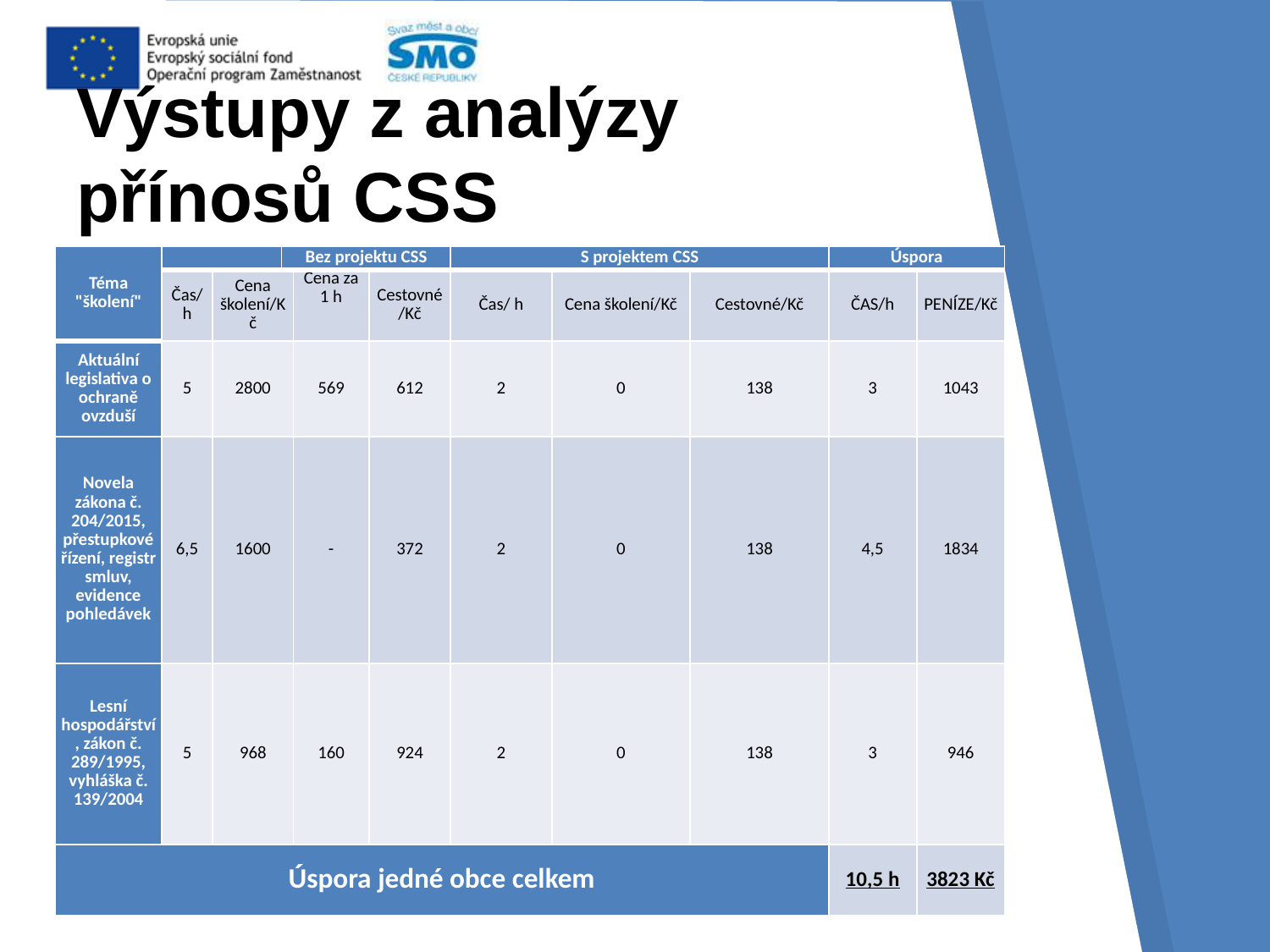

# Výstupy z analýzy přínosů CSS
| Téma "školení" |  |  | Bez projektu CSS |  |  | S projektem CSS |  |  | Úspora |  |
| --- | --- | --- | --- | --- | --- | --- | --- | --- | --- | --- |
|  | Čas/ h | Cena školení/Kč |  | Cena za 1 h | Cestovné/Kč | Čas/ h | Cena školení/Kč | Cestovné/Kč | ČAS/h | PENÍZE/Kč |
| Aktuální legislativa o ochraně ovzduší | 5 | 2800 |  | 569 | 612 | 2 | 0 | 138 | 3 | 1043 |
| Novela zákona č. 204/2015, přestupkové řízení, registr smluv, evidence pohledávek | 6,5 | 1600 |  | - | 372 | 2 | 0 | 138 | 4,5 | 1834 |
| Lesní hospodářství, zákon č. 289/1995, vyhláška č. 139/2004 | 5 | 968 |  | 160 | 924 | 2 | 0 | 138 | 3 | 946 |
| Úspora jedné obce celkem |  |  |  |  |  |  |  |  | 10,5 h | 3823 Kč |